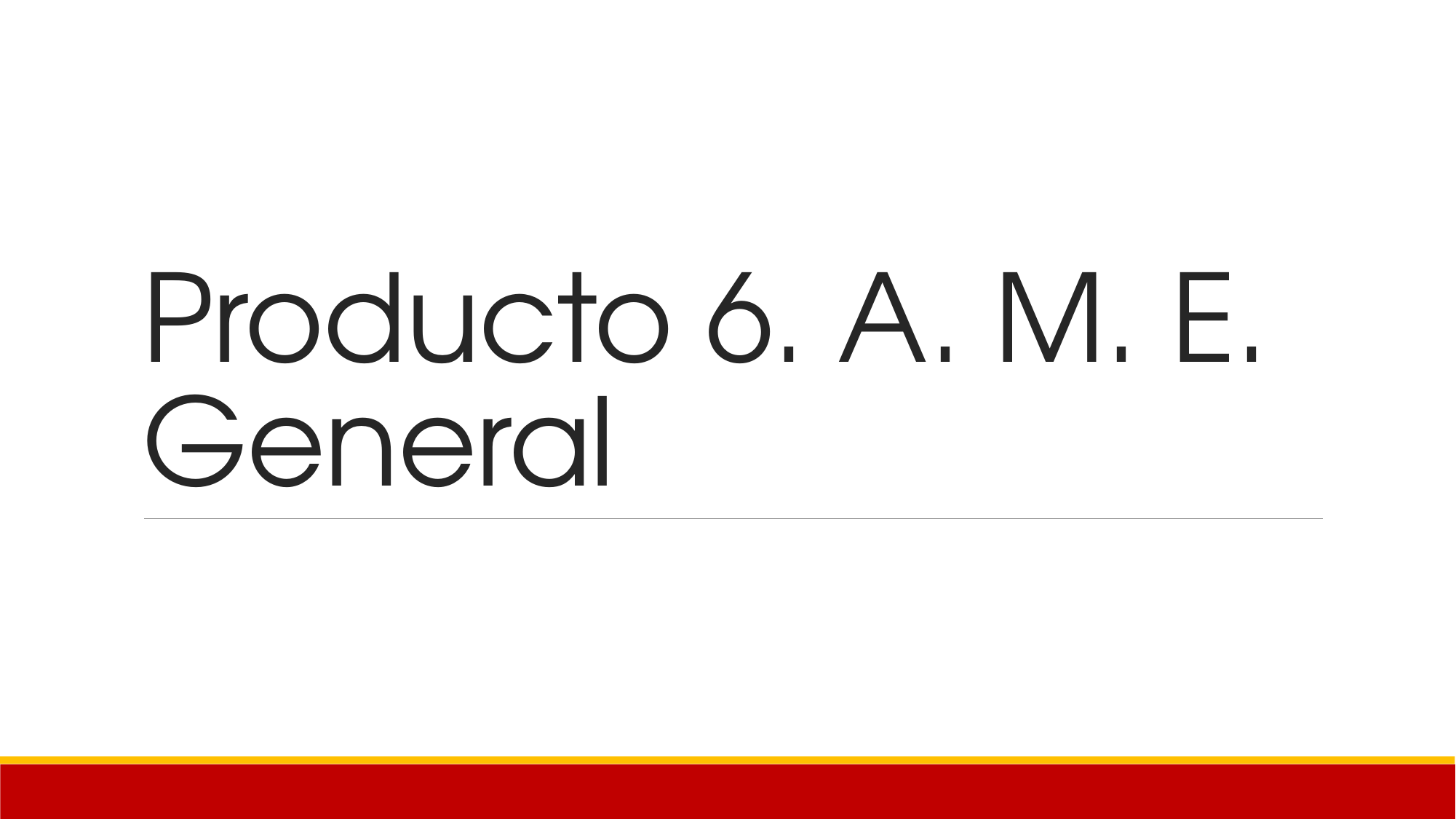

# Producto 6. A. M. E. General